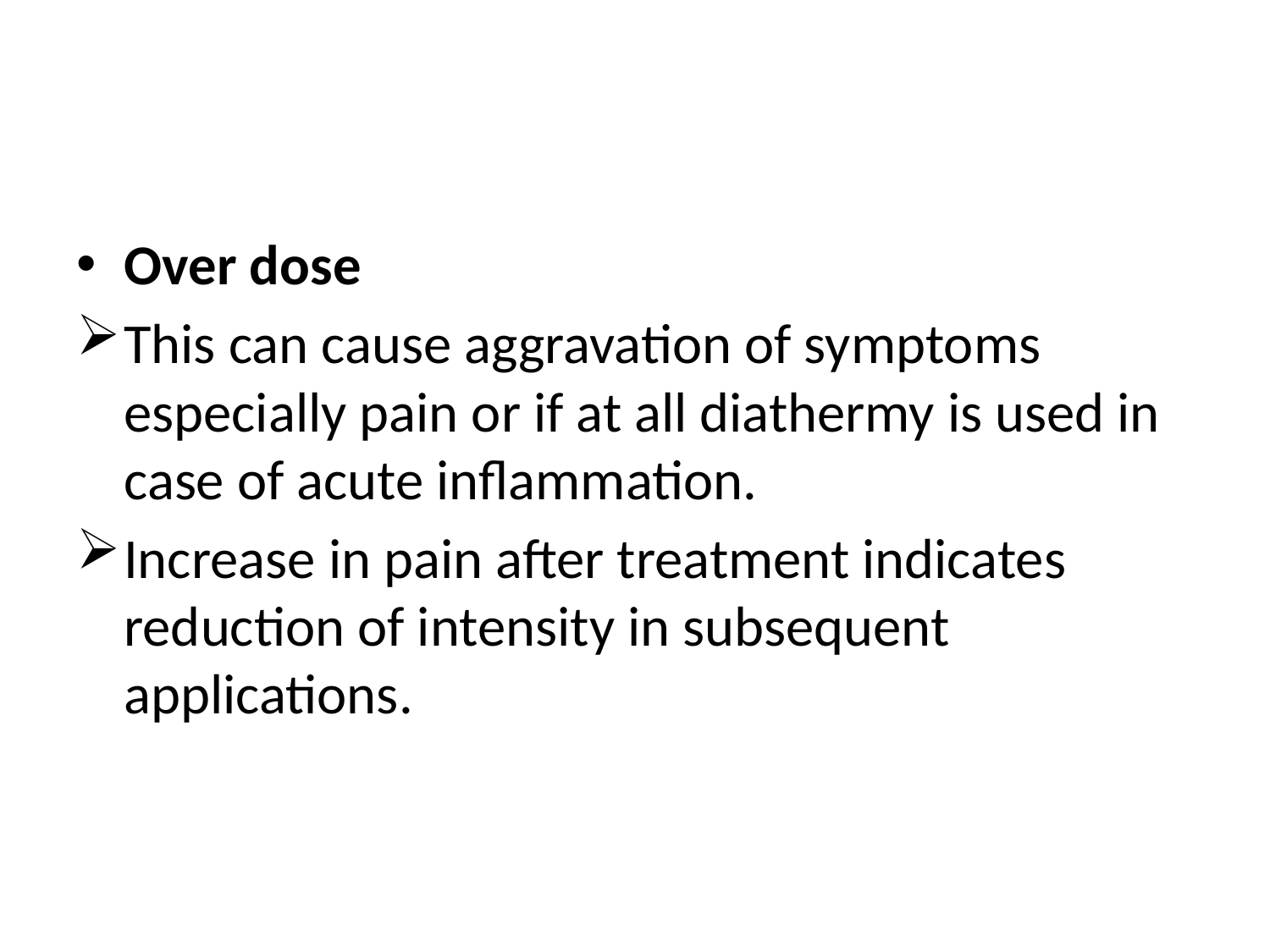

#
Over dose
This can cause aggravation of symptoms especially pain or if at all diathermy is used in case of acute inflammation.
Increase in pain after treatment indicates reduction of intensity in subsequent applications.